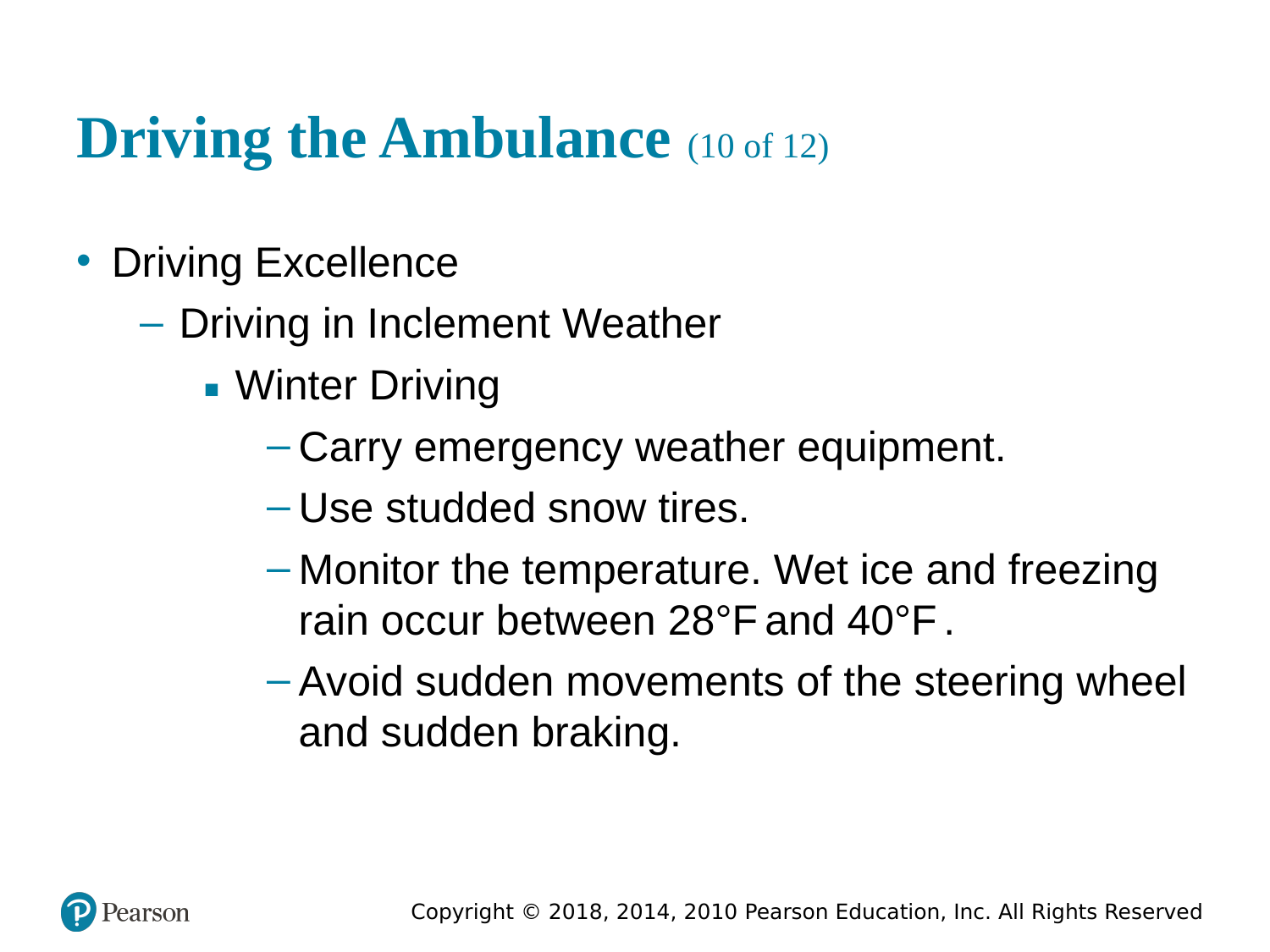

# Driving the Ambulance (10 of 12)
Driving Excellence
Driving in Inclement Weather
Winter Driving
Carry emergency weather equipment.
Use studded snow tires.
Monitor the temperature. Wet ice and freezing rain occur between 28°Fahrenheit and 40°Fahrenheit.
Avoid sudden movements of the steering wheel and sudden braking.